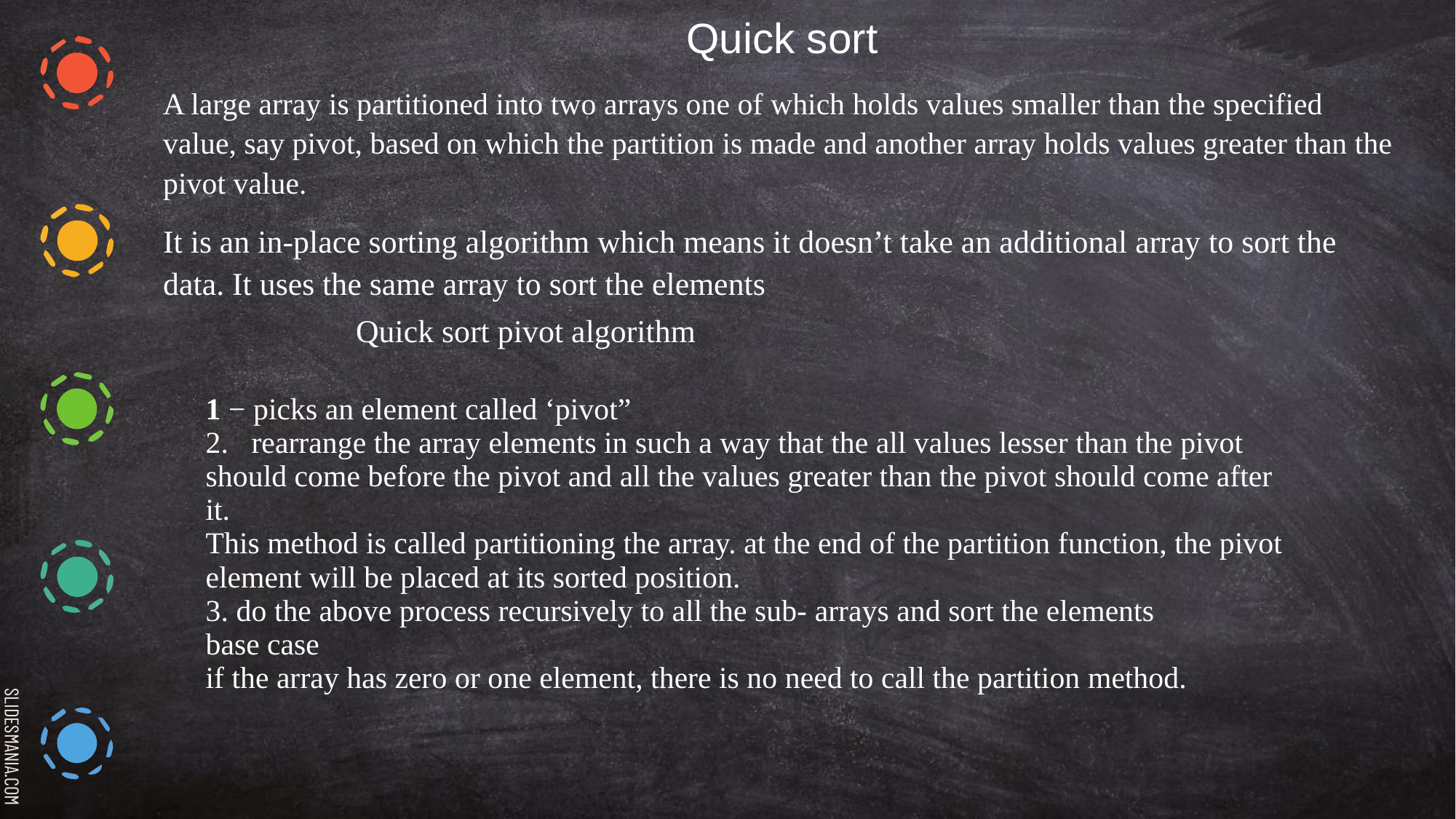

Quick sort
A large array is partitioned into two arrays one of which holds values smaller than the specified value, say pivot, based on which the partition is made and another array holds values greater than the pivot value.
It is an in-place sorting algorithm which means it doesn’t take an additional array to sort the data. It uses the same array to sort the elements

Quick sort pivot algorithm

| 1 − picks an element called ‘pivot” 2. rearrange the array elements in such a way that the all values lesser than the pivot should come before the pivot and all the values greater than the pivot should come after it. This method is called partitioning the array. at the end of the partition function, the pivot element will be placed at its sorted position. 3. do the above process recursively to all the sub- arrays and sort the elements base case if the array has zero or one element, there is no need to call the partition method. |
| --- |